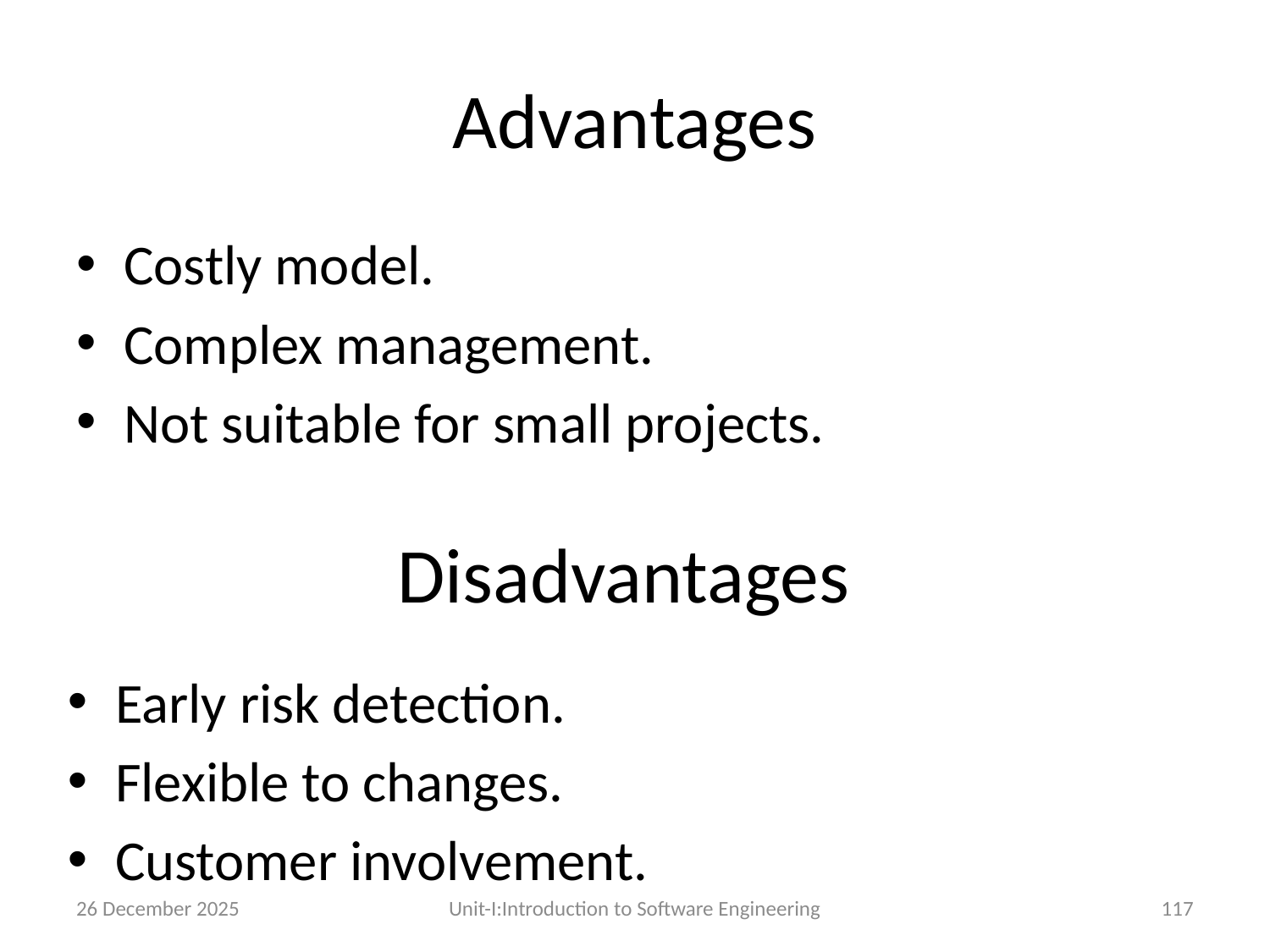

# Advantages
Costly model.
Complex management.
Not suitable for small projects.
Disadvantages
Early risk detection.
Flexible to changes.
Customer involvement.
26 December 2025
Unit-I:Introduction to Software Engineering
117